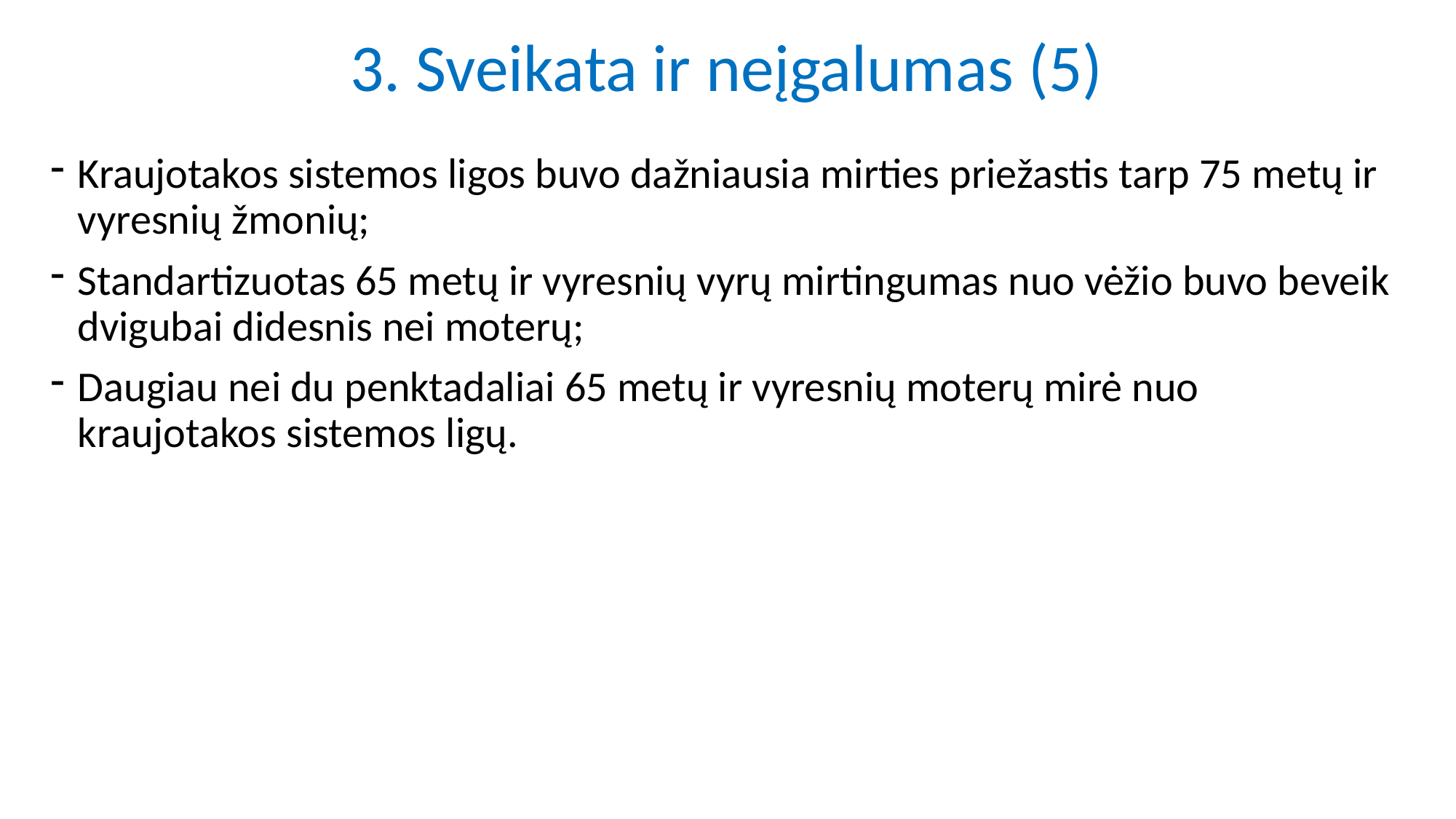

# 3. Sveikata ir neįgalumas (5)
Kraujotakos sistemos ligos buvo dažniausia mirties priežastis tarp 75 metų ir vyresnių žmonių;
Standartizuotas 65 metų ir vyresnių vyrų mirtingumas nuo vėžio buvo beveik dvigubai didesnis nei moterų;
Daugiau nei du penktadaliai 65 metų ir vyresnių moterų mirė nuo kraujotakos sistemos ligų.